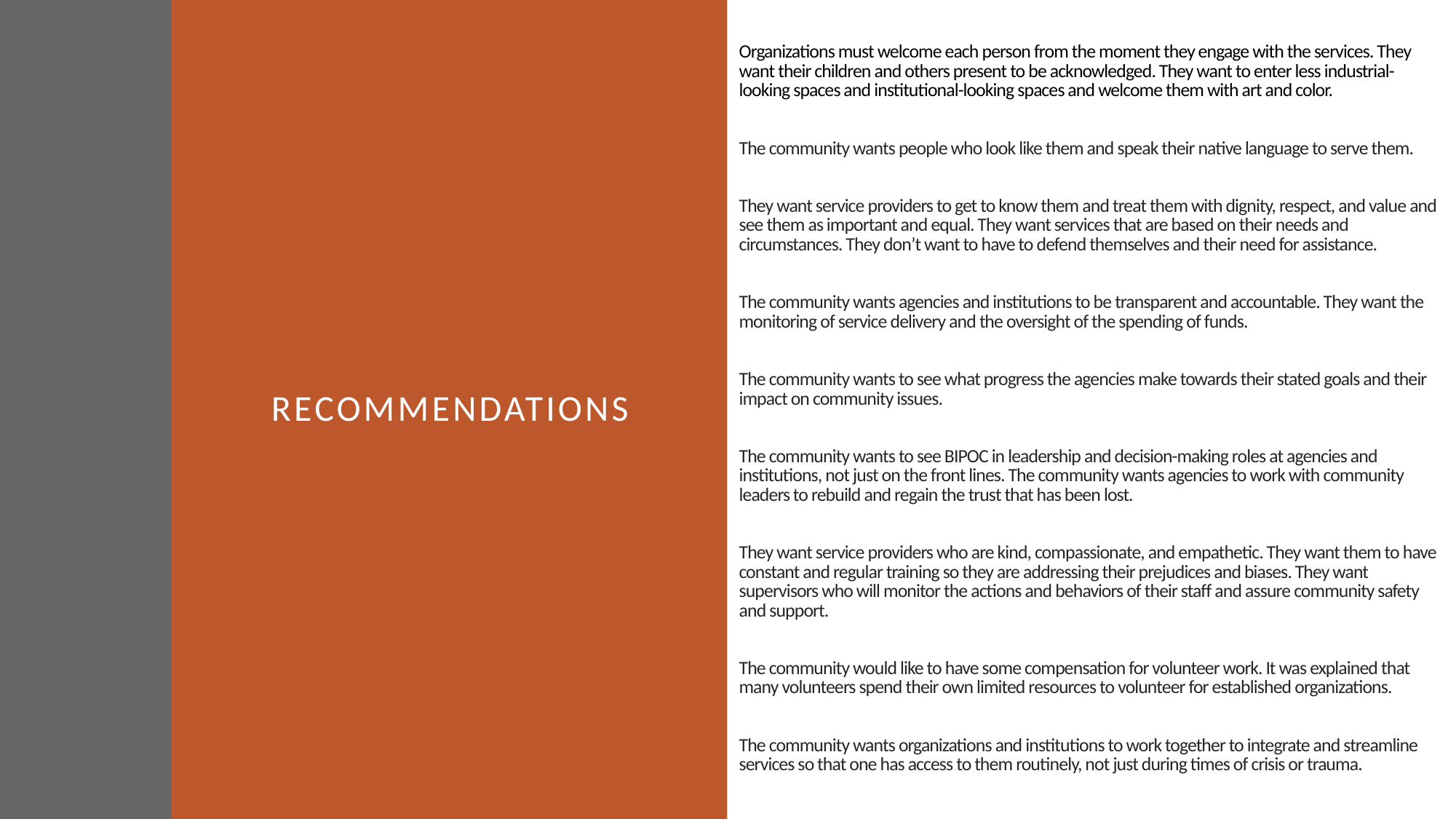

# Organizations must welcome each person from the moment they engage with the services. They want their children and others present to be acknowledged. They want to enter less industrial-looking spaces and institutional-looking spaces and welcome them with art and color.  The community wants people who look like them and speak their native language to serve them.  They want service providers to get to know them and treat them with dignity, respect, and value and see them as important and equal. They want services that are based on their needs and circumstances. They don’t want to have to defend themselves and their need for assistance. The community wants agencies and institutions to be transparent and accountable. They want the monitoring of service delivery and the oversight of the spending of funds. The community wants to see what progress the agencies make towards their stated goals and their impact on community issues.  The community wants to see BIPOC in leadership and decision-making roles at agencies and institutions, not just on the front lines. The community wants agencies to work with community leaders to rebuild and regain the trust that has been lost.  They want service providers who are kind, compassionate, and empathetic. They want them to have constant and regular training so they are addressing their prejudices and biases. They want supervisors who will monitor the actions and behaviors of their staff and assure community safety and support.  The community would like to have some compensation for volunteer work. It was explained that many volunteers spend their own limited resources to volunteer for established organizations. The community wants organizations and institutions to work together to integrate and streamline services so that one has access to them routinely, not just during times of crisis or trauma.
Recommendations